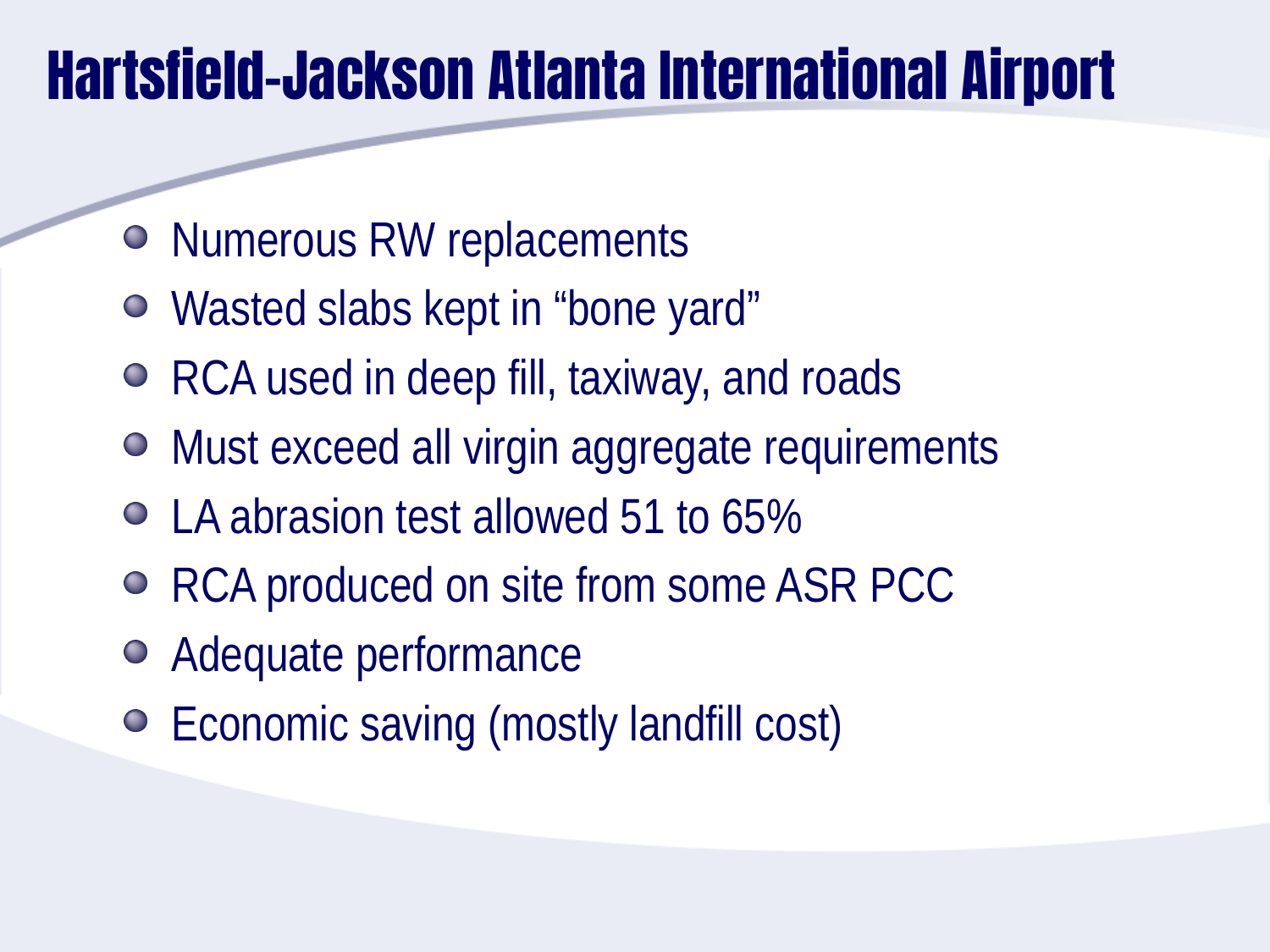

# Hartsfield-Jackson Atlanta International Airport
Numerous RW replacements
Wasted slabs kept in “bone yard”
RCA used in deep fill, taxiway, and roads
Must exceed all virgin aggregate requirements
LA abrasion test allowed 51 to 65%
RCA produced on site from some ASR PCC
Adequate performance
Economic saving (mostly landfill cost)